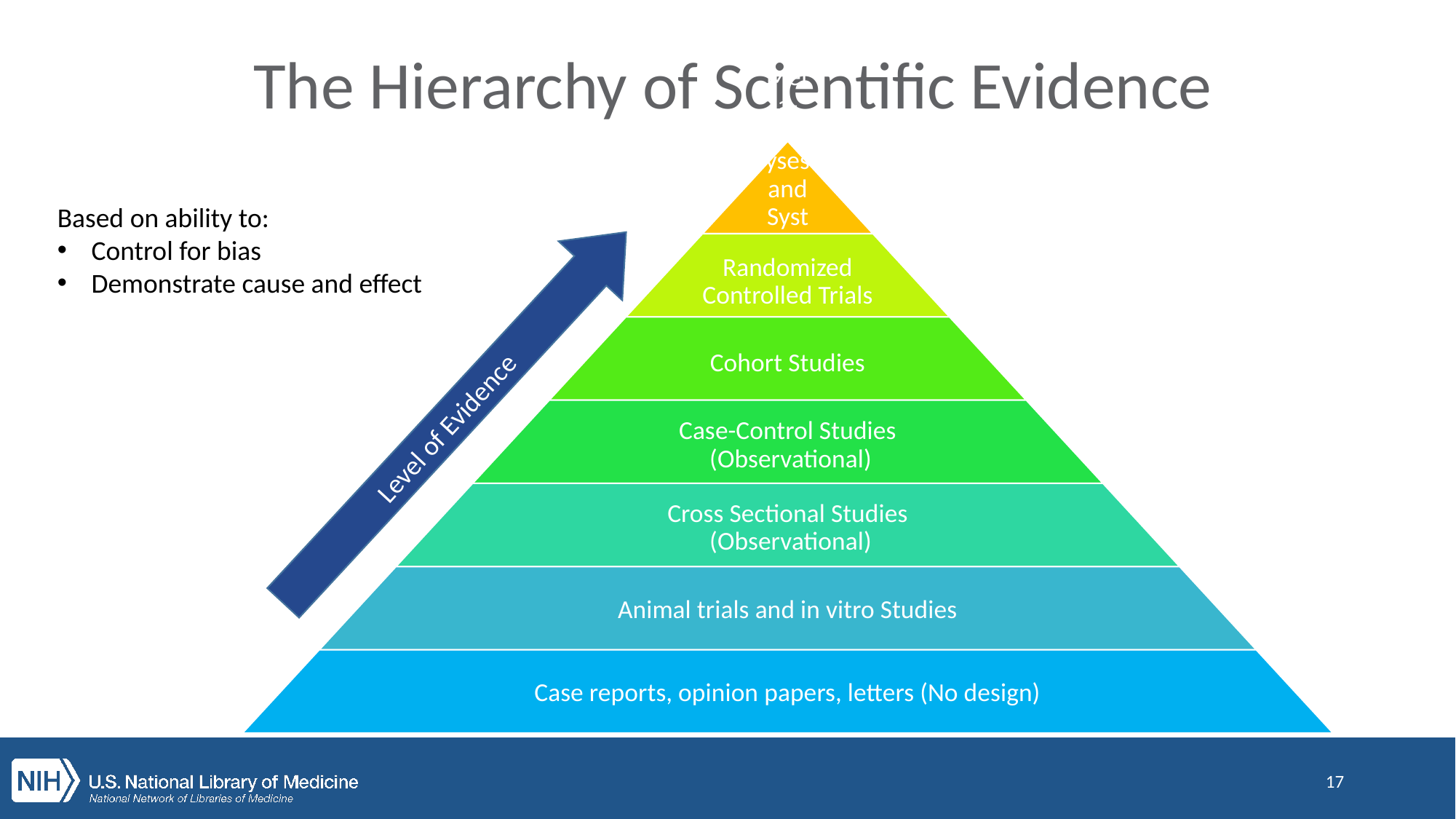

# The Hierarchy of Scientific Evidence
Meta-analyses and Systematic Reviews
Randomized Controlled Trials
Cohort Studies
Case-Control Studies
 (Observational)
Cross Sectional Studies
 (Observational)
Animal trials and in vitro Studies
Case reports, opinion papers, letters (No design)
Based on ability to:
Control for bias
Demonstrate cause and effect
Level of Evidence
17